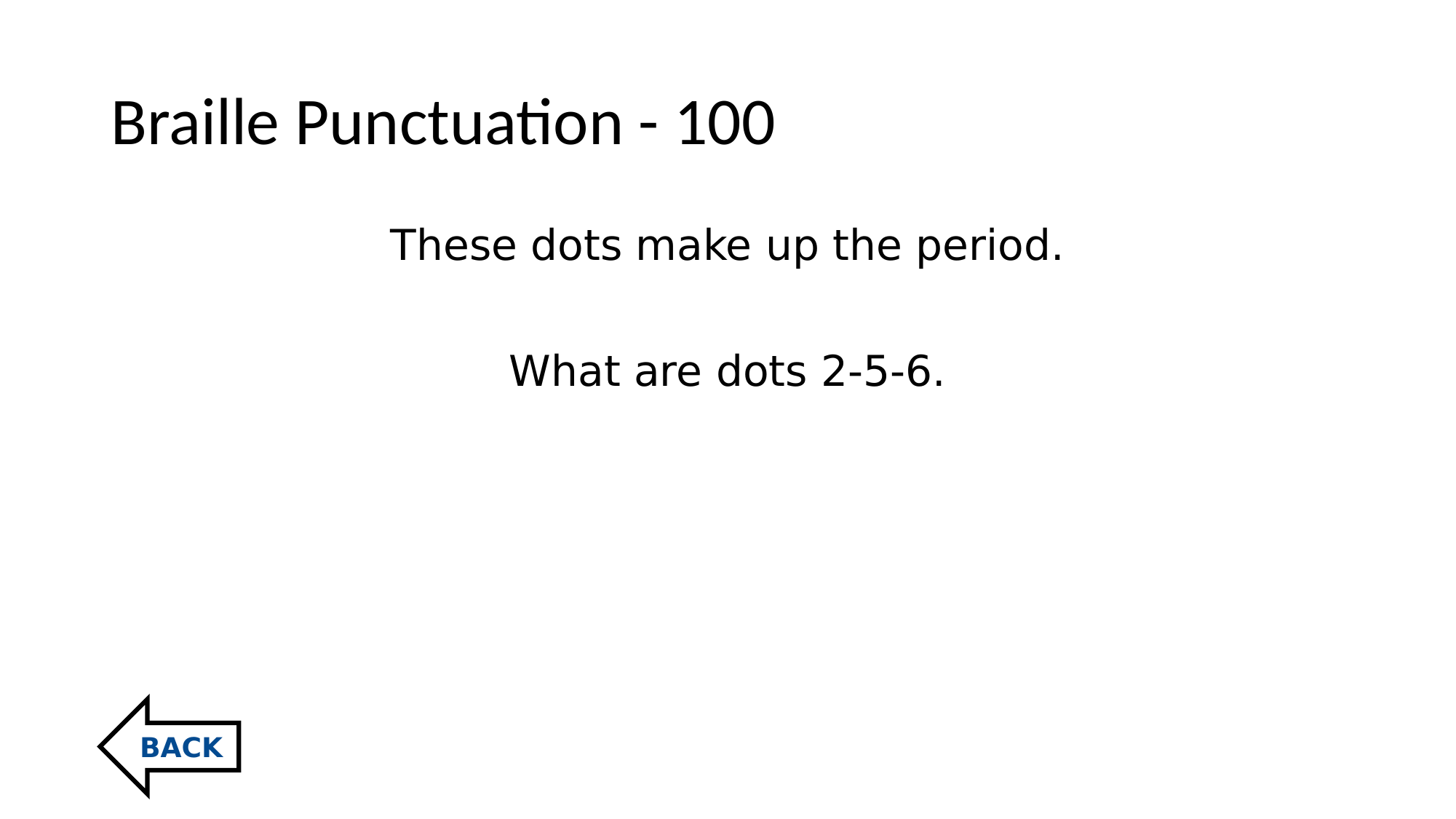

# Braille Punctuation - 100
These dots make up the period.
What are dots 2-5-6.